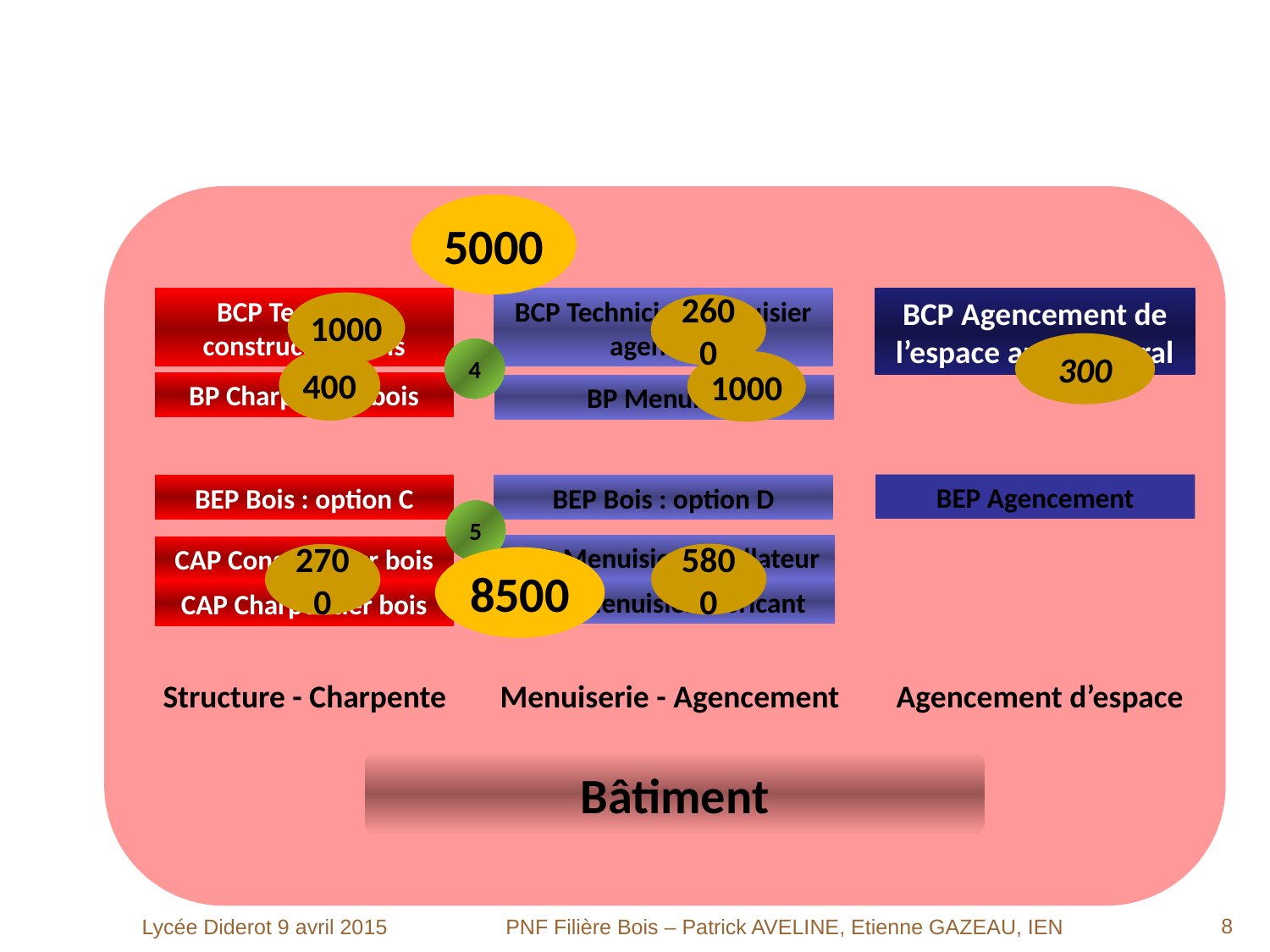

Diplômes et secteurs d’activités

5000
BCP Technicien constructeur bois
BCP Technicien menuisier agenceur
BCP Agencement de l’espace architectural
1000
2600
300
4
400
1000
BP Charpentier bois
BP Menuisier
BEP Agencement
BEP Bois : option C
BEP Bois : option D
5
CAP Menuisier installateur
CAP Constructeur bois
5800
2700
8500
CAP Menuisier fabricant
CAP Charpentier bois
Menuiserie - Agencement
Agencement d’espace
Structure - Charpente
Bâtiment
8
Lycée Diderot 9 avril 2015
PNF Filière Bois – Patrick AVELINE, Etienne GAZEAU, IEN